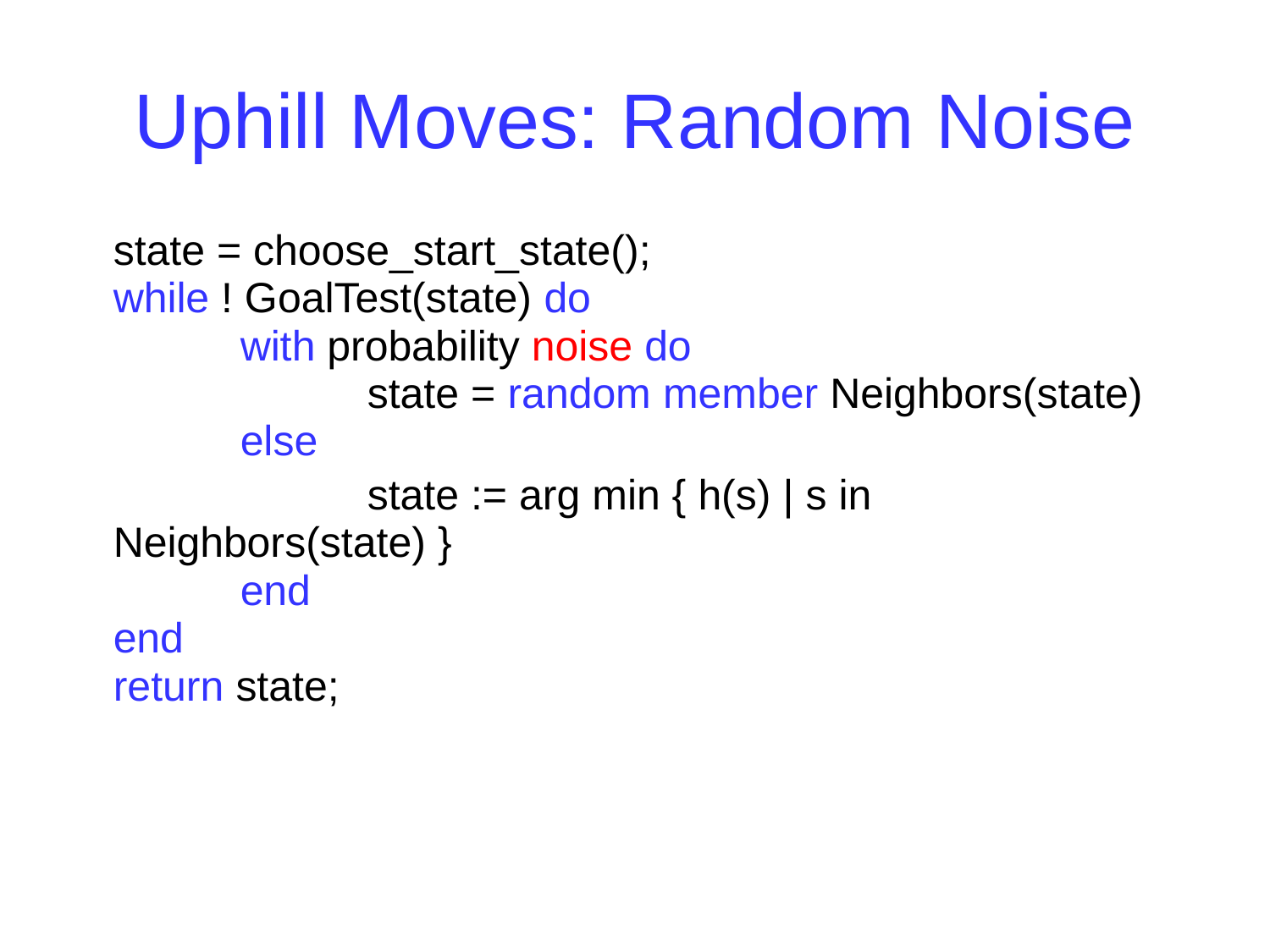

# Uphill Moves: Random Noise
	state = choose_start_state();
	while ! GoalTest(state) do
		with probability noise do
			state = random member Neighbors(state)
		else
			state := arg min { h(s) | s in Neighbors(state) }
		end
	end
	return state;